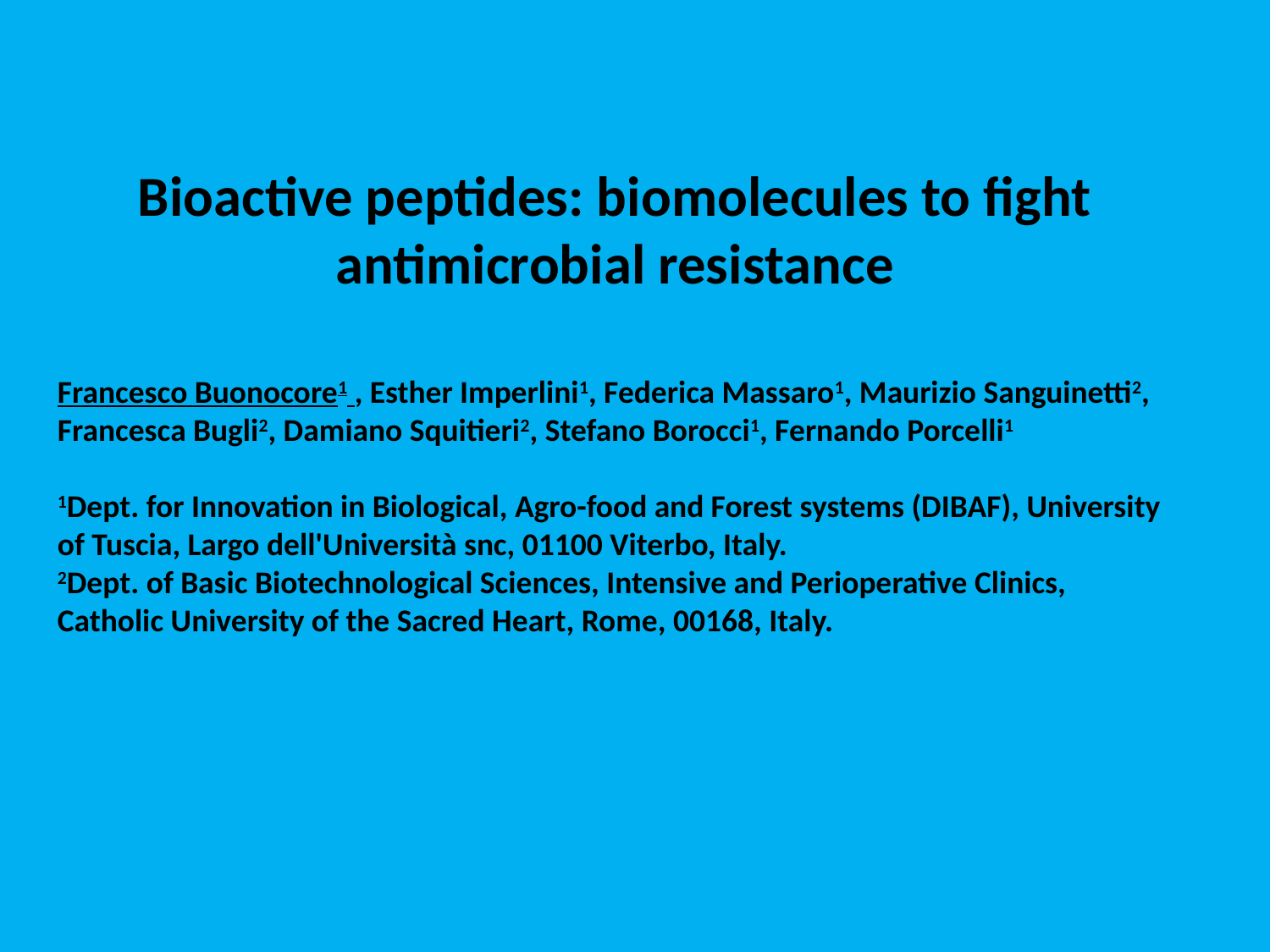

Bioactive peptides: biomolecules to fight antimicrobial resistance

Francesco Buonocore1 , Esther Imperlini1, Federica Massaro1, Maurizio Sanguinetti2, Francesca Bugli2, Damiano Squitieri2, Stefano Borocci1, Fernando Porcelli1

1Dept. for Innovation in Biological, Agro-food and Forest systems (DIBAF), University of Tuscia, Largo dell'Università snc, 01100 Viterbo, Italy.
2Dept. of Basic Biotechnological Sciences, Intensive and Perioperative Clinics, Catholic University of the Sacred Heart, Rome, 00168, Italy.